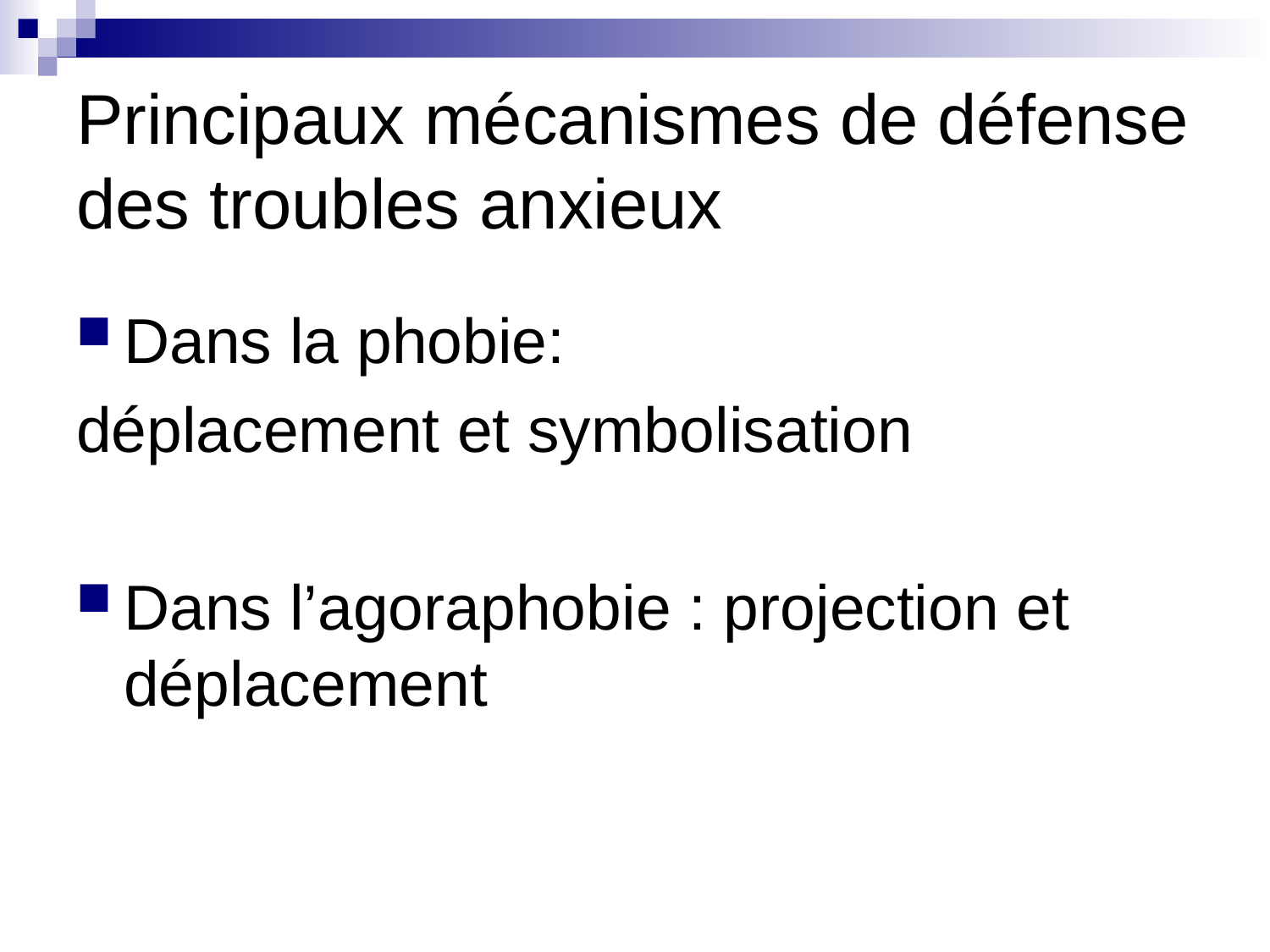

# Principaux mécanismes de défense des troubles anxieux
Dans la phobie:
déplacement et symbolisation

Dans l’agoraphobie : projection et déplacement